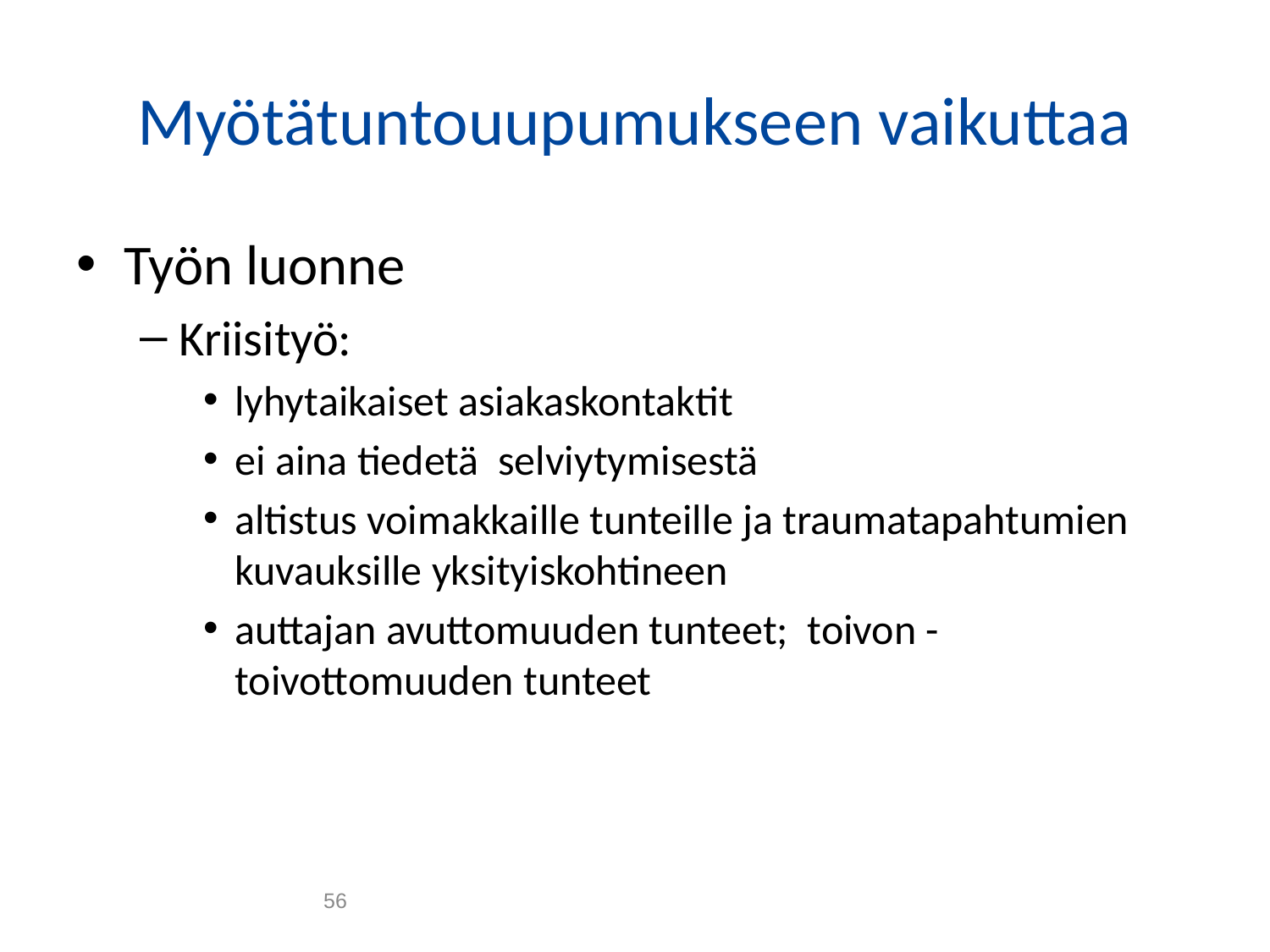

# Myötätuntouupumukseen vaikuttaa
Työn luonne
Kriisityö:
lyhytaikaiset asiakaskontaktit
ei aina tiedetä  selviytymisestä
altistus voimakkaille tunteille ja traumatapahtumien kuvauksille yksityiskohtineen
auttajan avuttomuuden tunteet;  toivon -  toivottomuuden tunteet

56